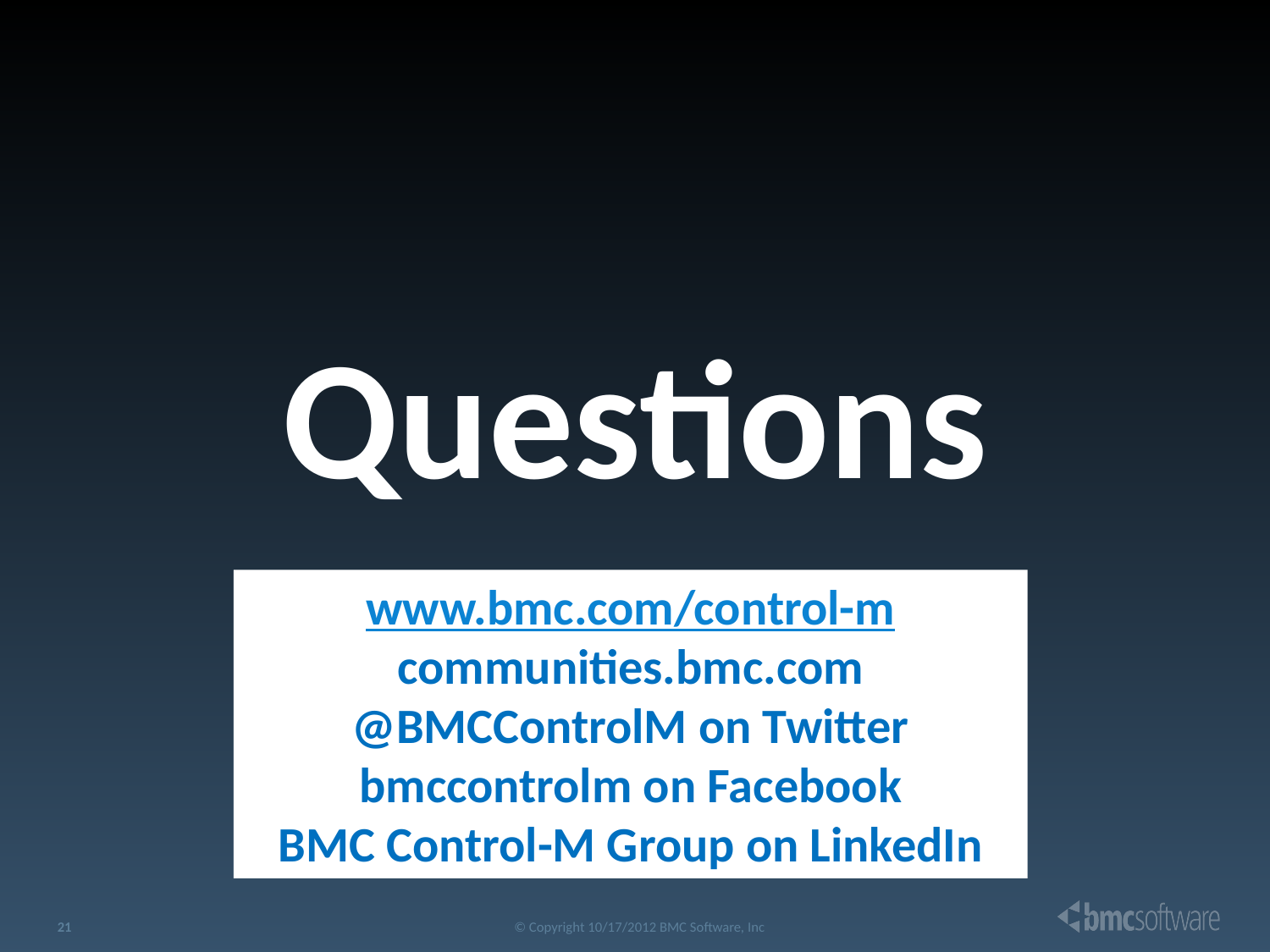

Questions
www.bmc.com/control-m
communities.bmc.com
@BMCControlM on Twitter
bmccontrolm on Facebook
BMC Control-M Group on LinkedIn